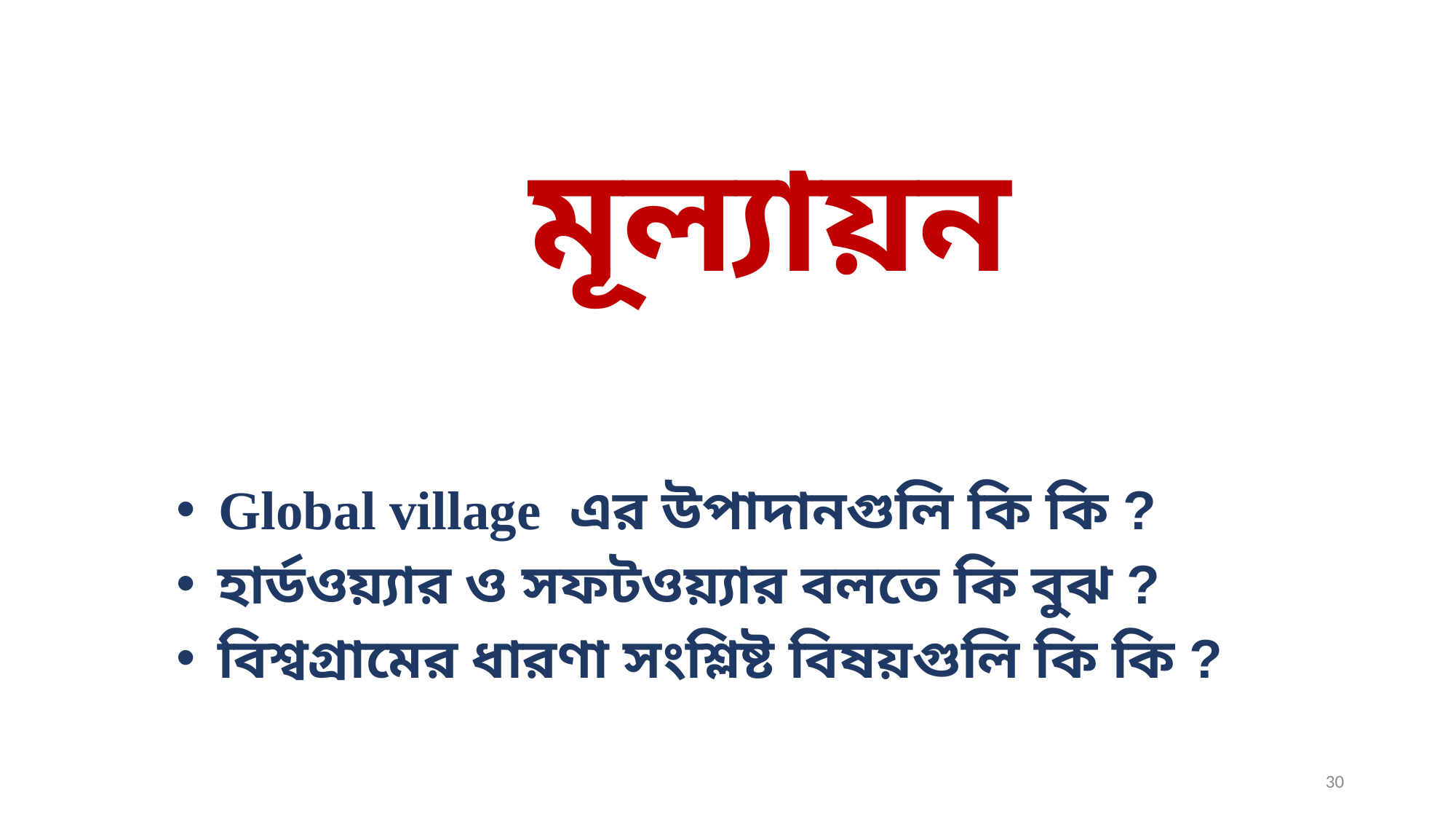

# মূল্যায়ন
 Global village  এর উপাদানগুলি কি কি ?
 হার্ডওয়্যার ও সফটওয়্যার বলতে কি বুঝ ?
 বিশ্বগ্রামের ধারণা সংশ্লিষ্ট বিষয়গুলি কি কি ?
30